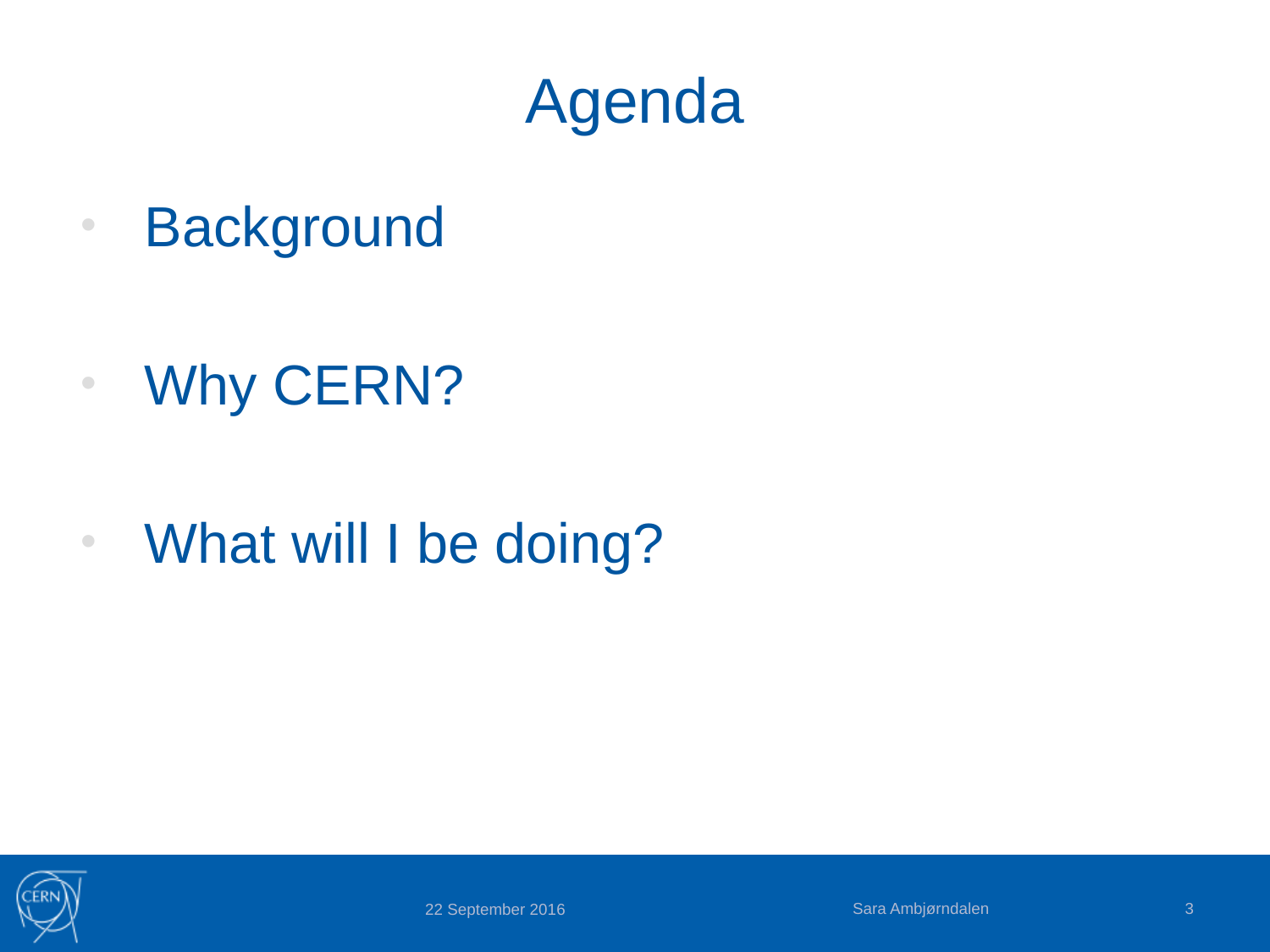

# Agenda
Background

Why CERN?

What will I be doing?
Sara Ambjørndalen
3
22 September 2016